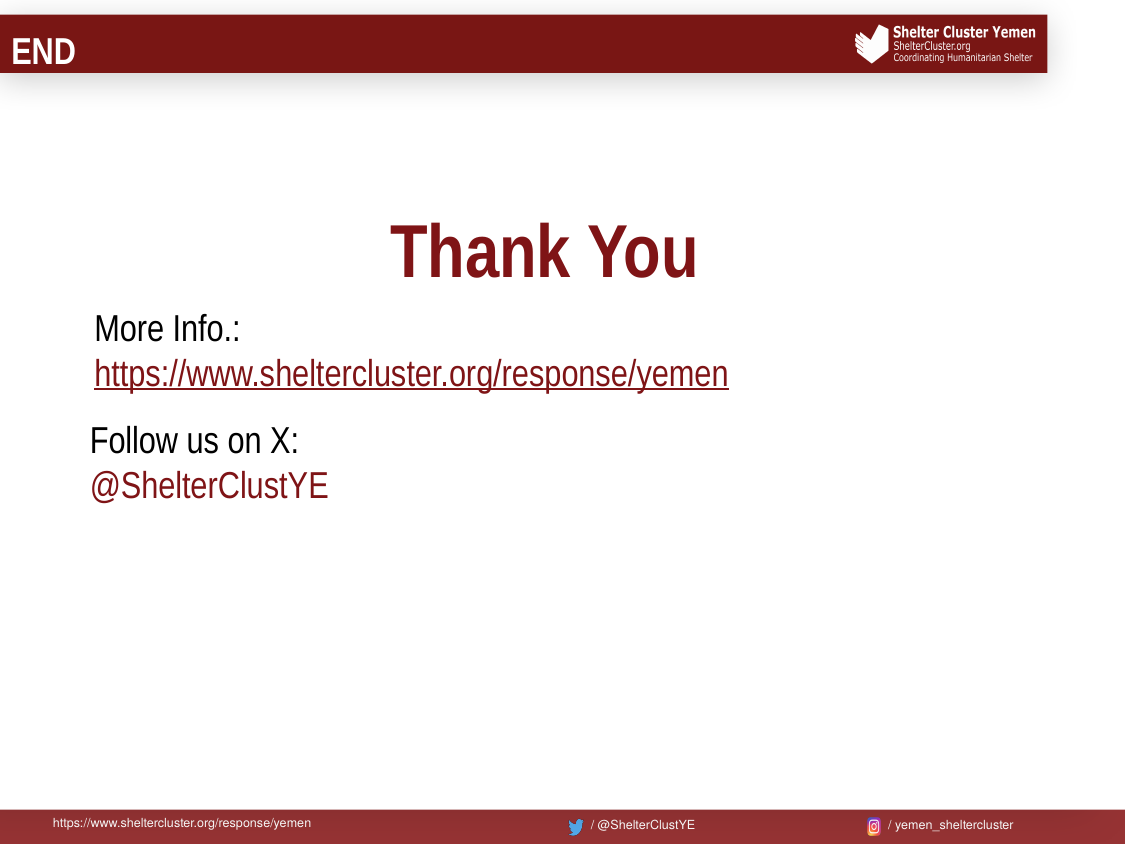

END
Thank You
More Info.:
https://www.sheltercluster.org/response/yemen
Follow us on X:
@ShelterClustYE